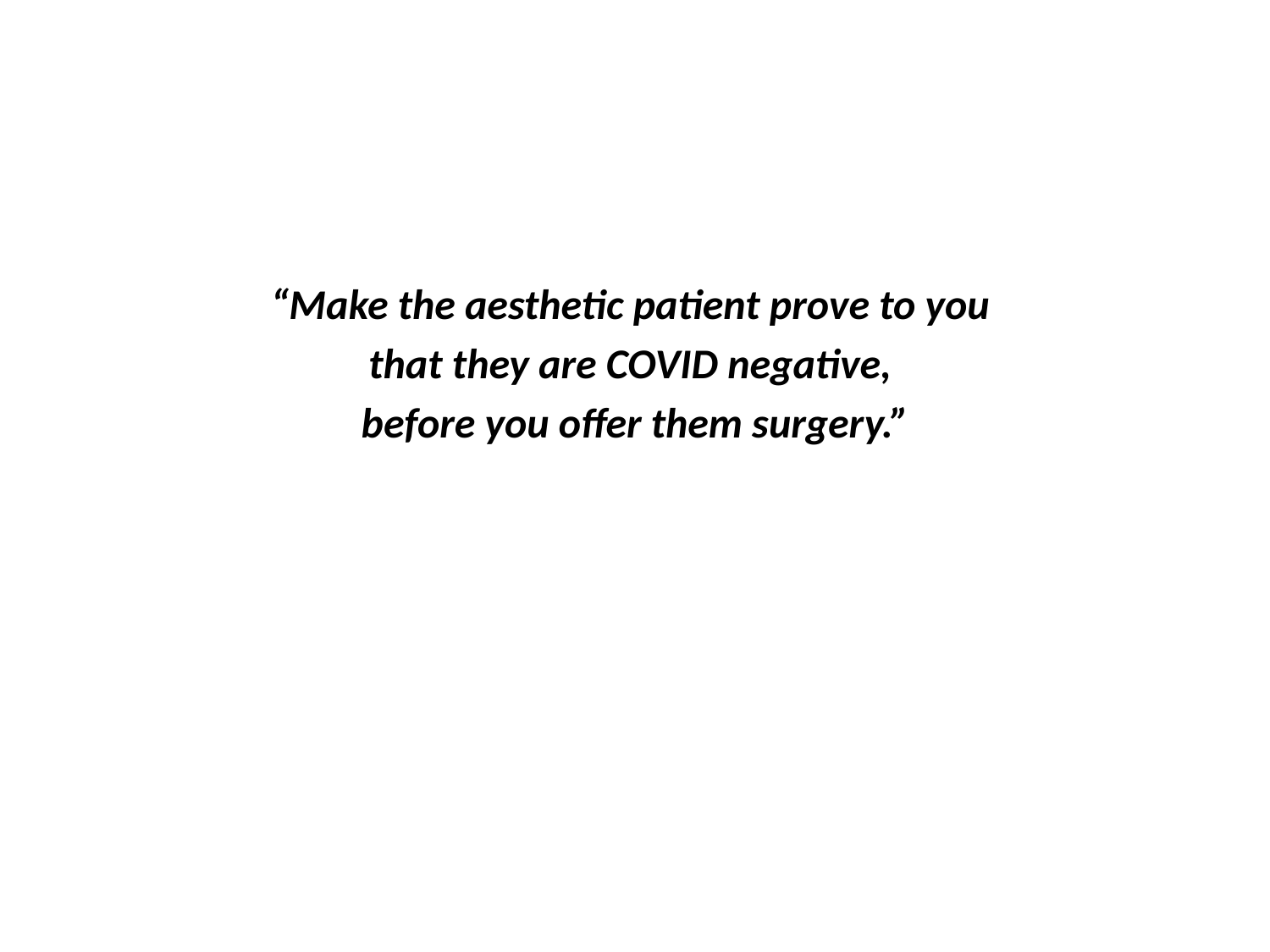

“Make the aesthetic patient prove to you
that they are COVID negative,
before you offer them surgery.”